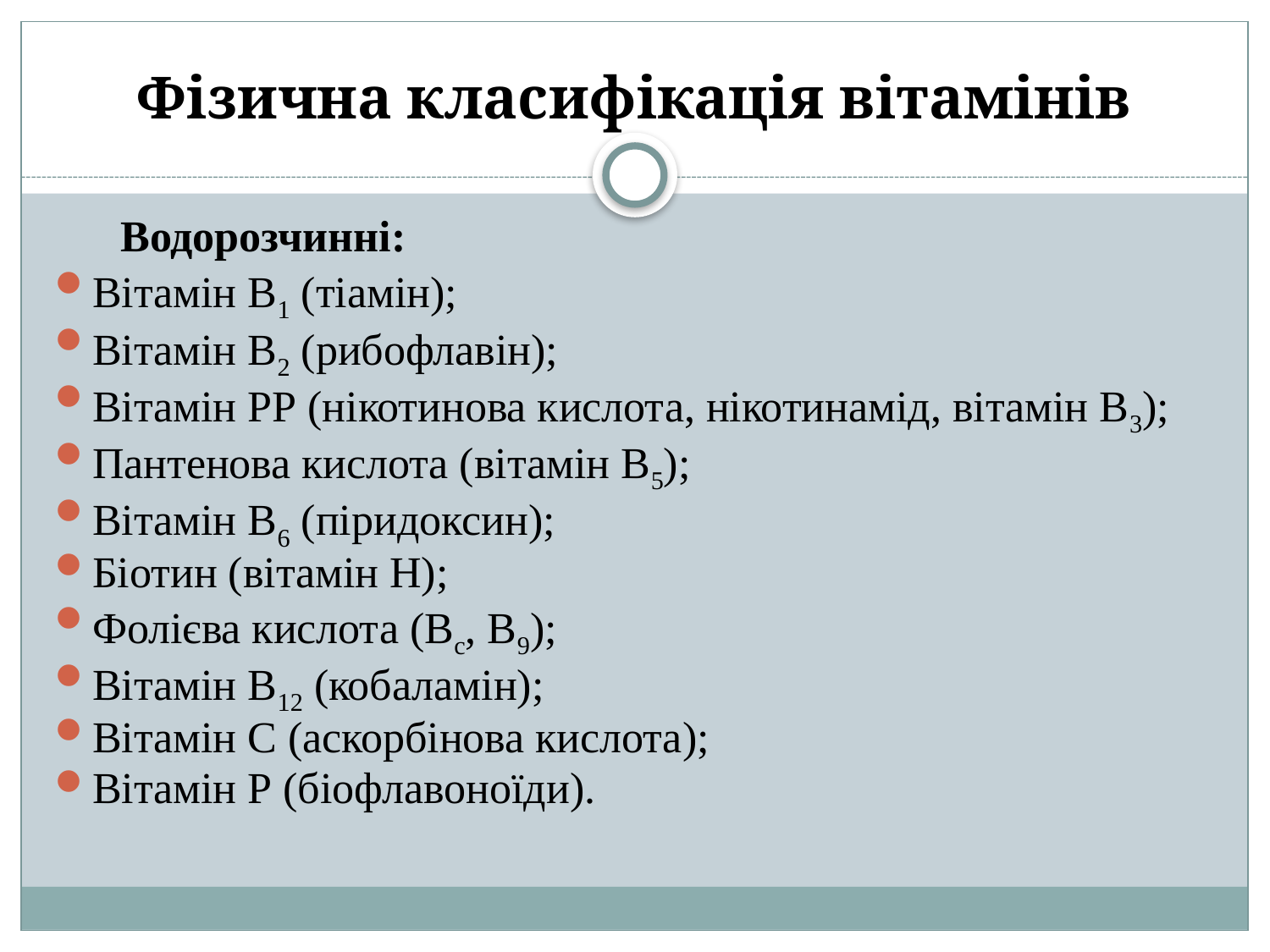

# Фізична класифікація вітамінів
      Водорозчинні:
Вітамін В1 (тіамін);
Вітамін В2 (рибофлавін);
Вітамін РР (нікотинова кислота, нікотинамід, вітамін В3);
Пантенова кислота (вітамін В5);
Вітамін В6 (піридоксин);
Біотин (вітамін Н);
Фолієва кислота (Вс, В9);
Вітамін В12 (кобаламін);
Вітамін С (аскорбінова кислота);
Вітамін Р (біофлавоноїди).